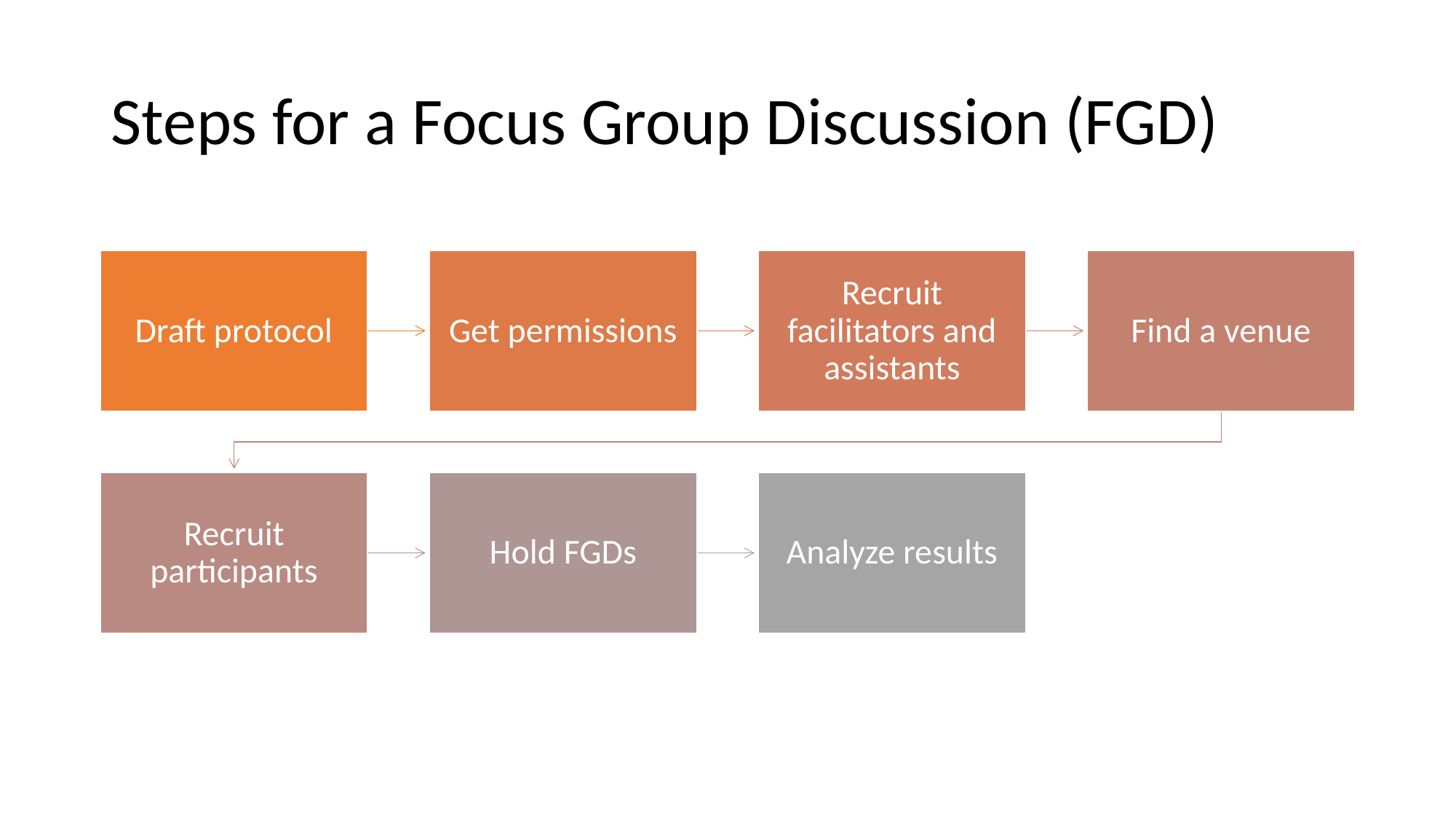

# Steps for a Focus Group Discussion (FGD)

Draft protocol

Get permissions

Recruit facilitators and assistants

Find a venue

Recruit participants

Hold FGDs
Analyze results